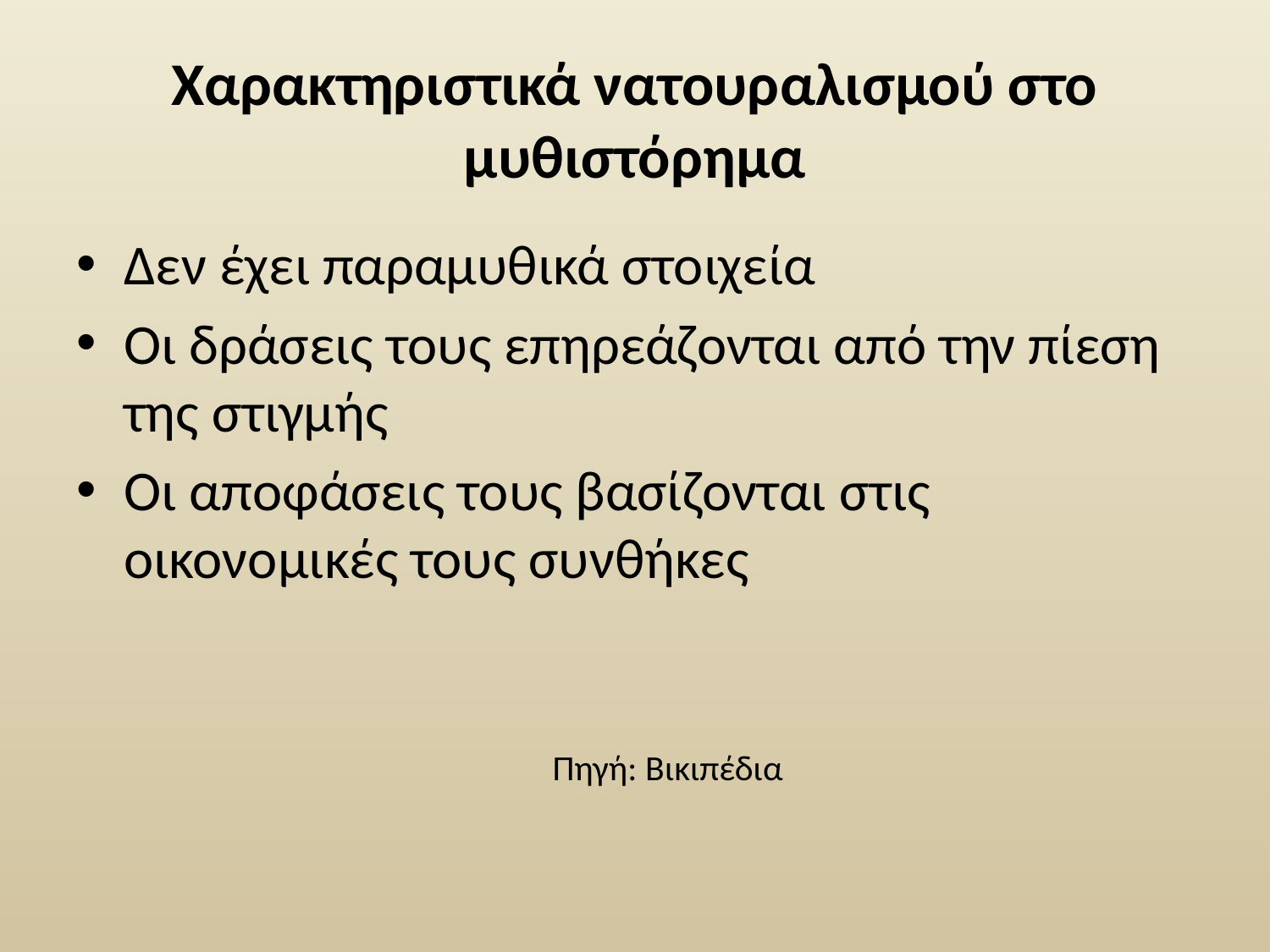

# Χαρακτηριστικά νατουραλισμού στο μυθιστόρημα
Δεν έχει παραμυθικά στοιχεία
Οι δράσεις τους επηρεάζονται από την πίεση της στιγμής
Οι αποφάσεις τους βασίζονται στις οικονομικές τους συνθήκες

		Πηγή: Βικιπέδια